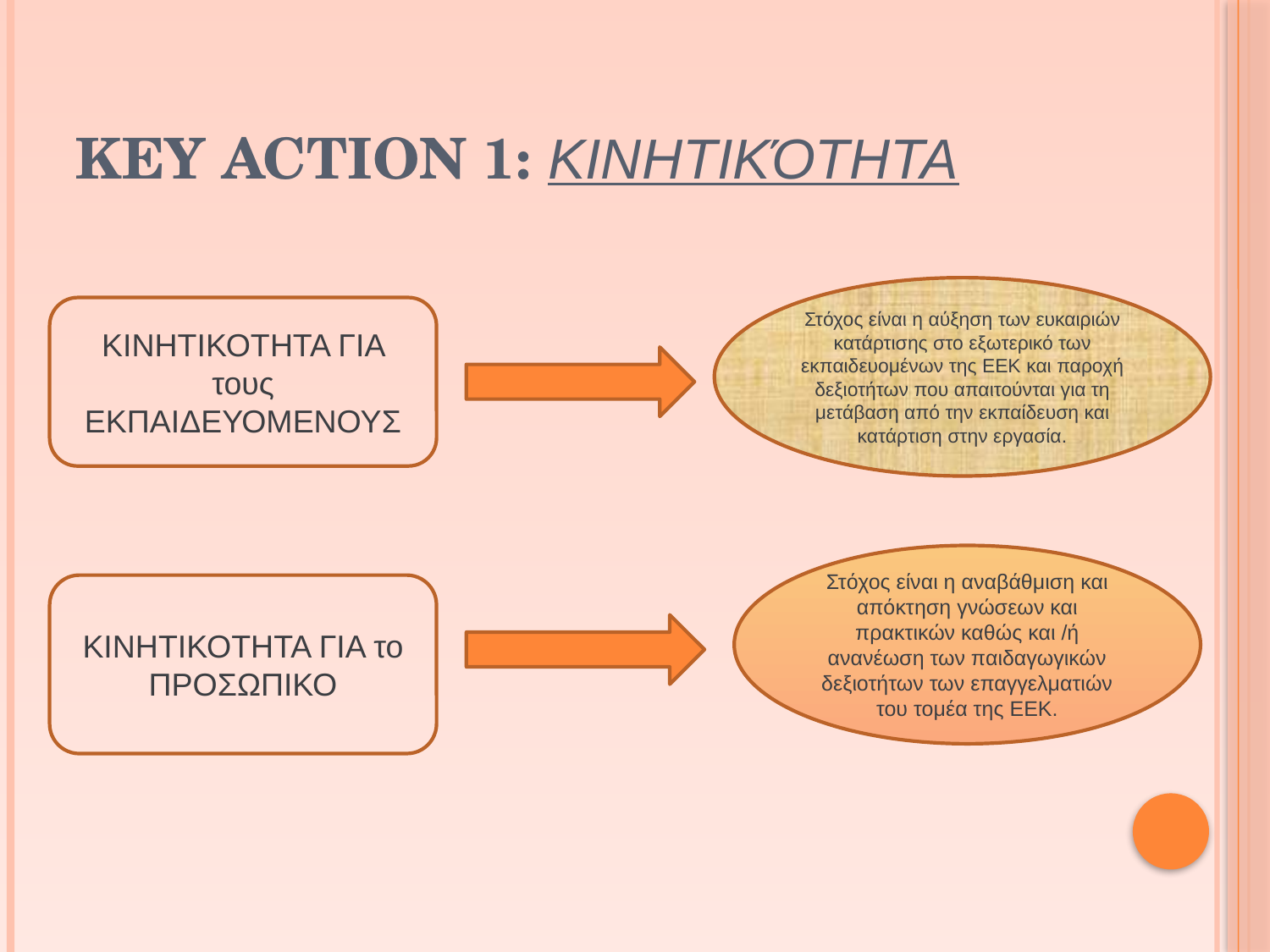

# Key Action 1: Κινητικότητα
Στόχος είναι η αύξηση των ευκαιριών κατάρτισης στο εξωτερικό των εκπαιδευομένων της ΕΕΚ και παροχή δεξιοτήτων που απαιτούνται για τη μετάβαση από την εκπαίδευση και κατάρτιση στην εργασία.
ΚΙΝΗΤΙΚΟΤΗΤΑ ΓΙΑ τους ΕΚΠΑΙΔΕΥΟΜΕΝΟΥΣ

Στόχος είναι η αναβάθμιση και απόκτηση γνώσεων και πρακτικών καθώς και /ή ανανέωση των παιδαγωγικών δεξιοτήτων των επαγγελματιών του τομέα της ΕΕΚ.
ΚΙΝΗΤΙΚΟΤΗΤΑ ΓΙΑ το ΠΡΟΣΩΠΙΚΟ